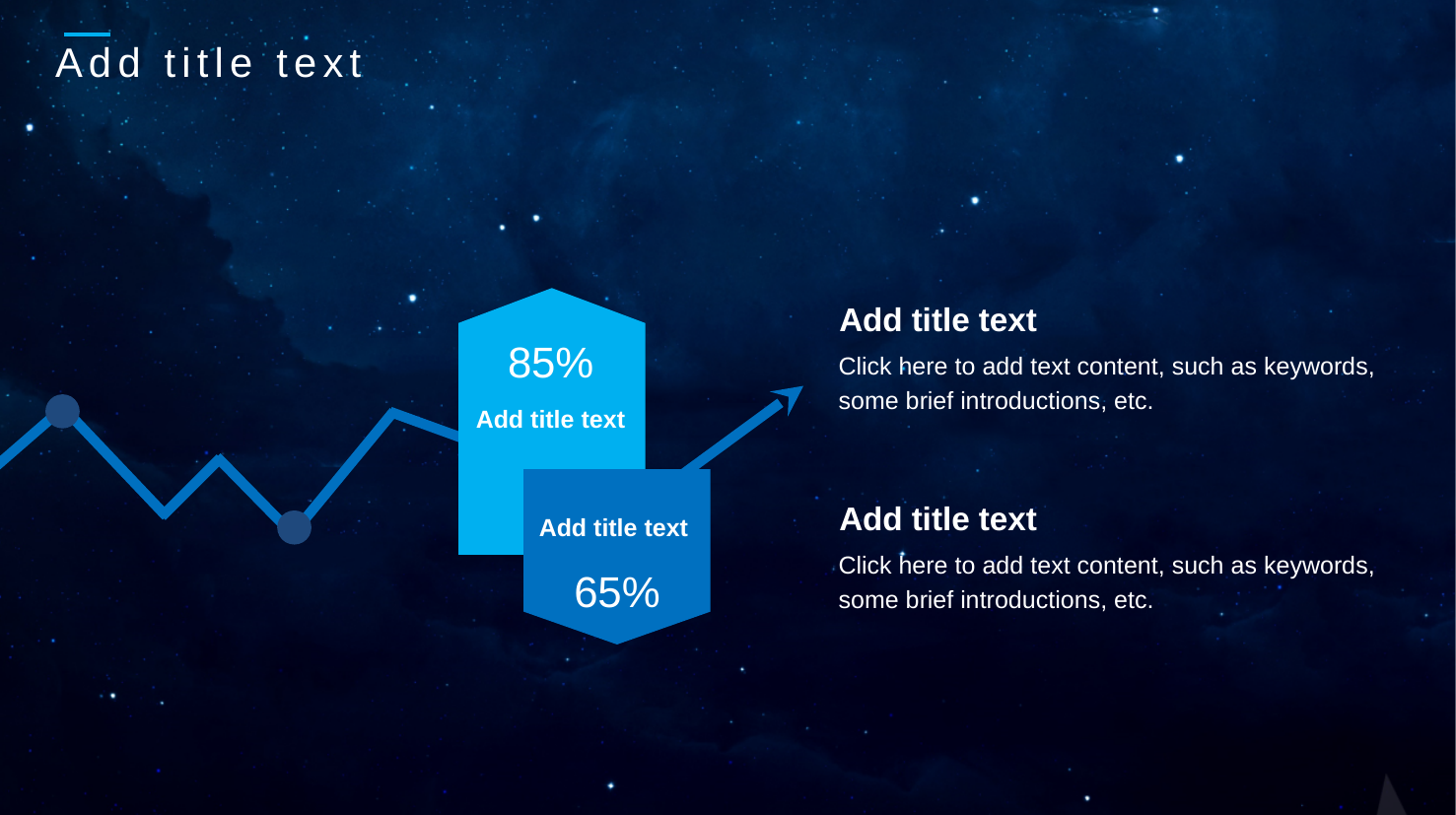

Add title text
85%
Add title text

Add title text
Click here to add text content, such as keywords, some brief introductions, etc.

Add title text
65%
Add title text

Click here to add text content, such as keywords, some brief introductions, etc.